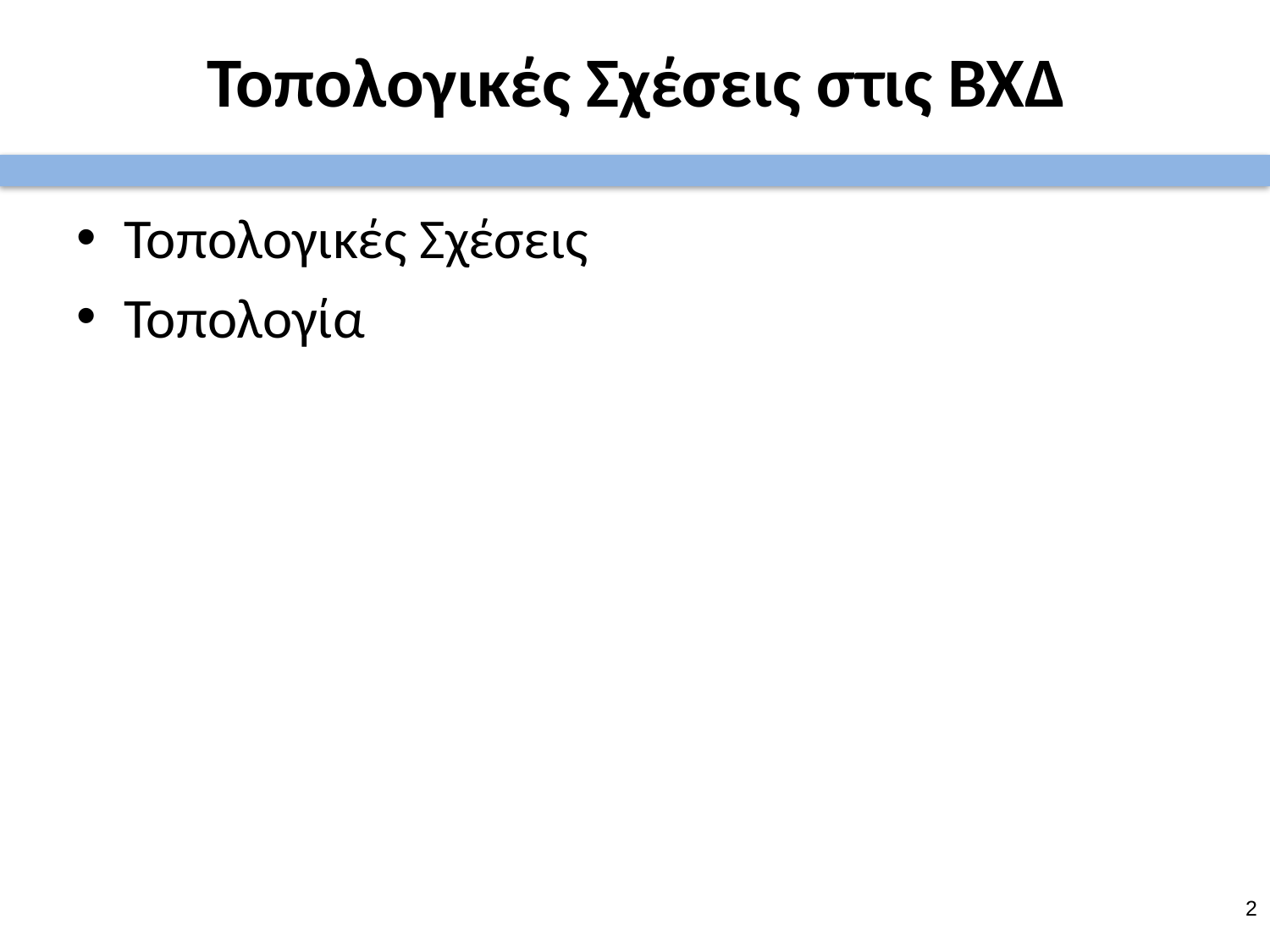

# Τοπολογικές Σχέσεις στις ΒΧΔ
Τοπολογικές Σχέσεις
Τοπολογία

2